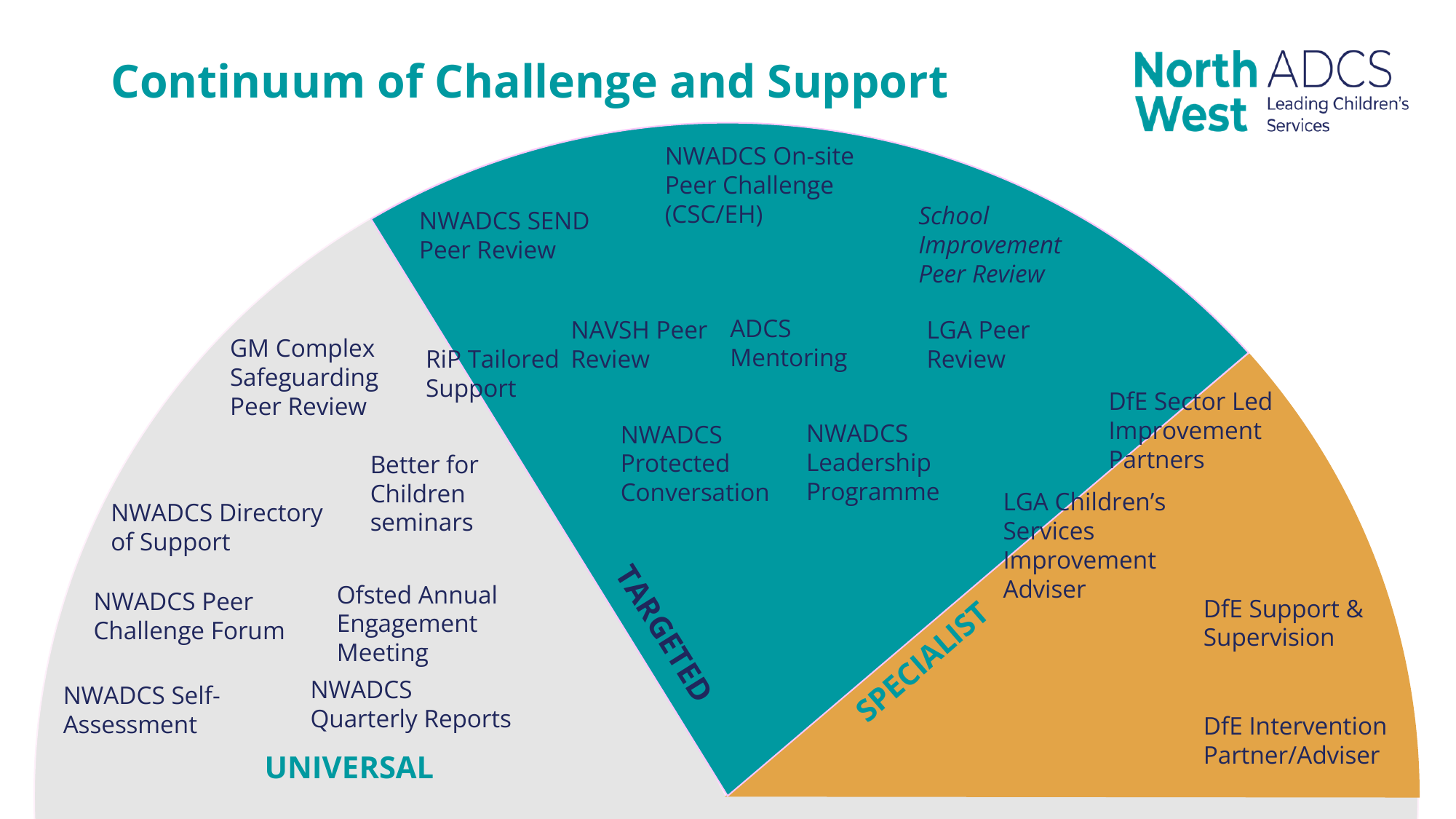

# Continuum of Challenge and Support

NWADCS On-site Peer Challenge (CSC/EH)
School Improvement Peer Review
NWADCS SEND Peer Review
ADCS Mentoring
NAVSH Peer Review
LGA Peer Review
GM Complex Safeguarding Peer Review
RiP Tailored Support
DfE Sector Led Improvement Partners
NWADCS Leadership Programme
NWADCS Protected Conversation
Better for Children seminars
LGA Children’s Services Improvement Adviser
NWADCS Directory of Support
Ofsted Annual Engagement Meeting
NWADCS Peer Challenge Forum
DfE Support & Supervision
TARGETED
SPECIALIST
NWADCS
Quarterly Reports
NWADCS Self-Assessment
DfE Intervention Partner/Adviser
UNIVERSAL